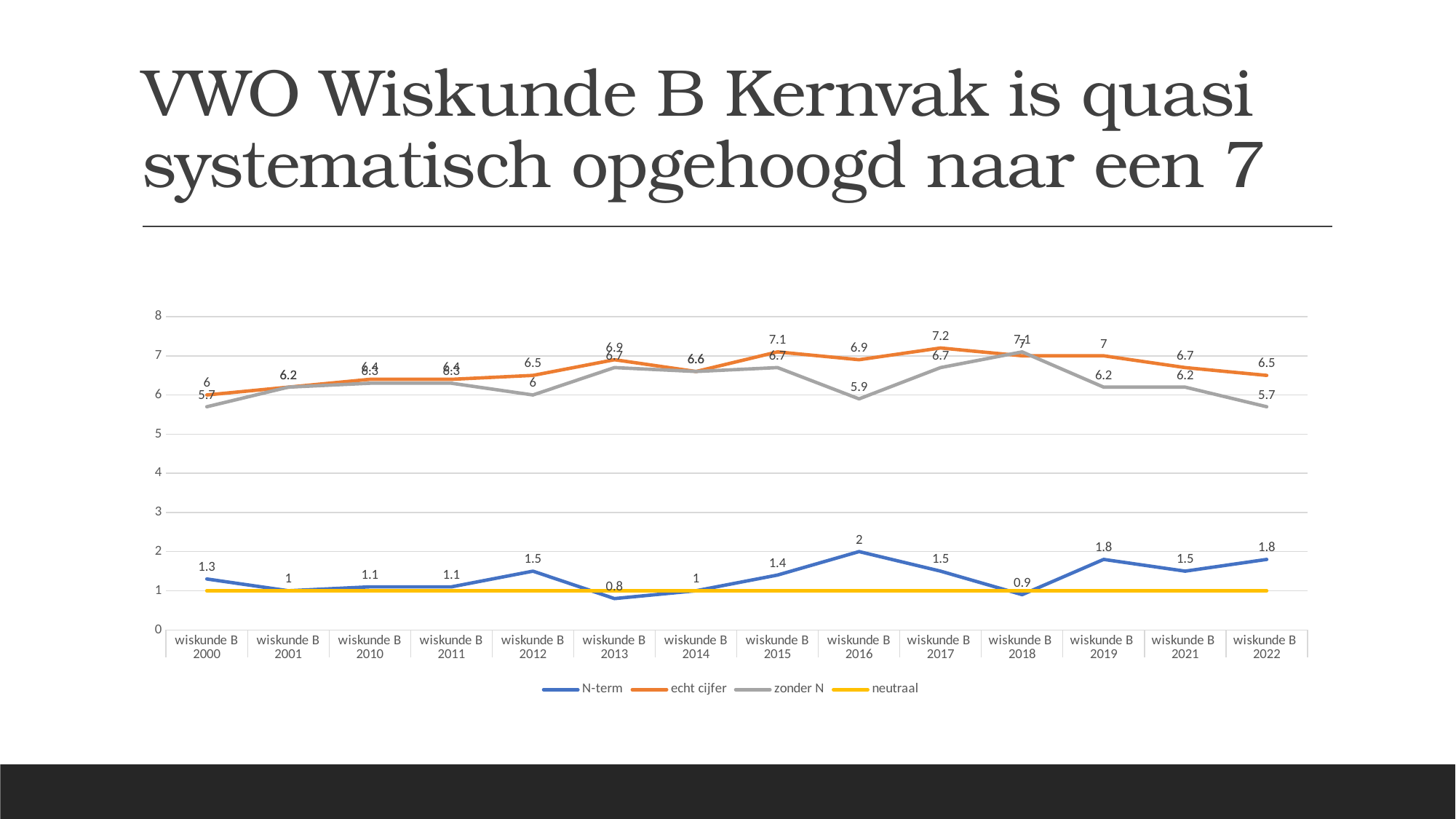

# VWO Wiskunde B Kernvak is quasi systematisch opgehoogd naar een 7

### Chart:

| Category | N-term | echt cijfer | zonder N | neutraal |
|---|---|---|---|---|
| wiskunde B | 1.3 | 6.0 | 5.7 | 1.0 |
| wiskunde B | 1.0 | 6.2 | 6.2 | 1.0 |
| wiskunde B | 1.1 | 6.4 | 6.3 | 1.0 |
| wiskunde B | 1.1 | 6.4 | 6.3 | 1.0 |
| wiskunde B | 1.5 | 6.5 | 6.0 | 1.0 |
| wiskunde B | 0.8 | 6.9 | 6.7 | 1.0 |
| wiskunde B | 1.0 | 6.6 | 6.6 | 1.0 |
| wiskunde B | 1.4 | 7.1 | 6.7 | 1.0 |
| wiskunde B | 2.0 | 6.9 | 5.9 | 1.0 |
| wiskunde B  | 1.5 | 7.2 | 6.7 | 1.0 |
| wiskunde B  | 0.9 | 7.0 | 7.1 | 1.0 |
| wiskunde B  | 1.8 | 7.0 | 6.2 | 1.0 |
| wiskunde B  | 1.5 | 6.7 | 6.2 | 1.0 |
| wiskunde B  | 1.8 | 6.5 | 5.7 | 1.0 |